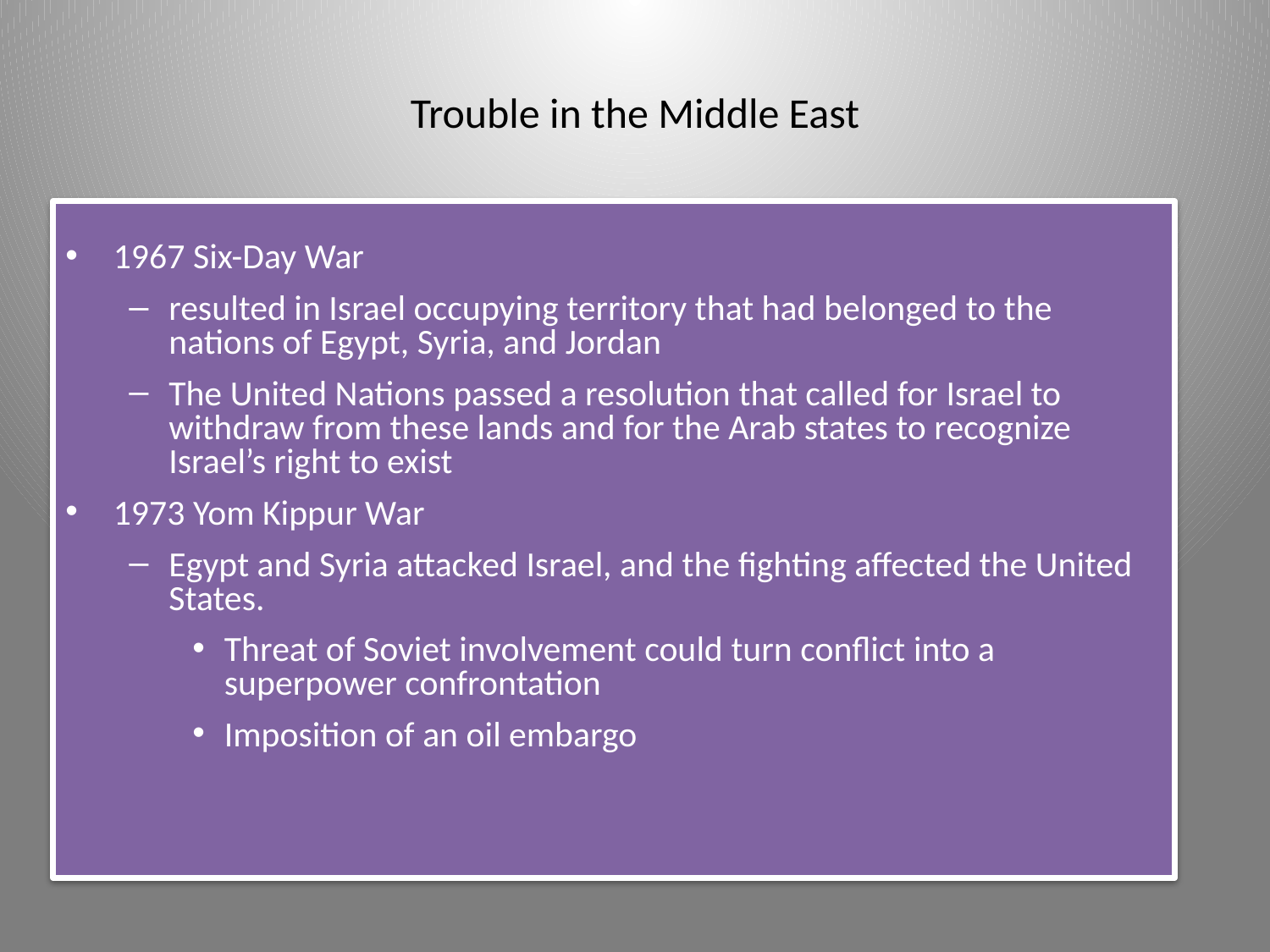

# Trouble in the Middle East

1967 Six-Day War
resulted in Israel occupying territory that had belonged to the nations of Egypt, Syria, and Jordan
The United Nations passed a resolution that called for Israel to withdraw from these lands and for the Arab states to recognize Israel’s right to exist
1973 Yom Kippur War
Egypt and Syria attacked Israel, and the fighting affected the United States.
Threat of Soviet involvement could turn conflict into a superpower confrontation
Imposition of an oil embargo